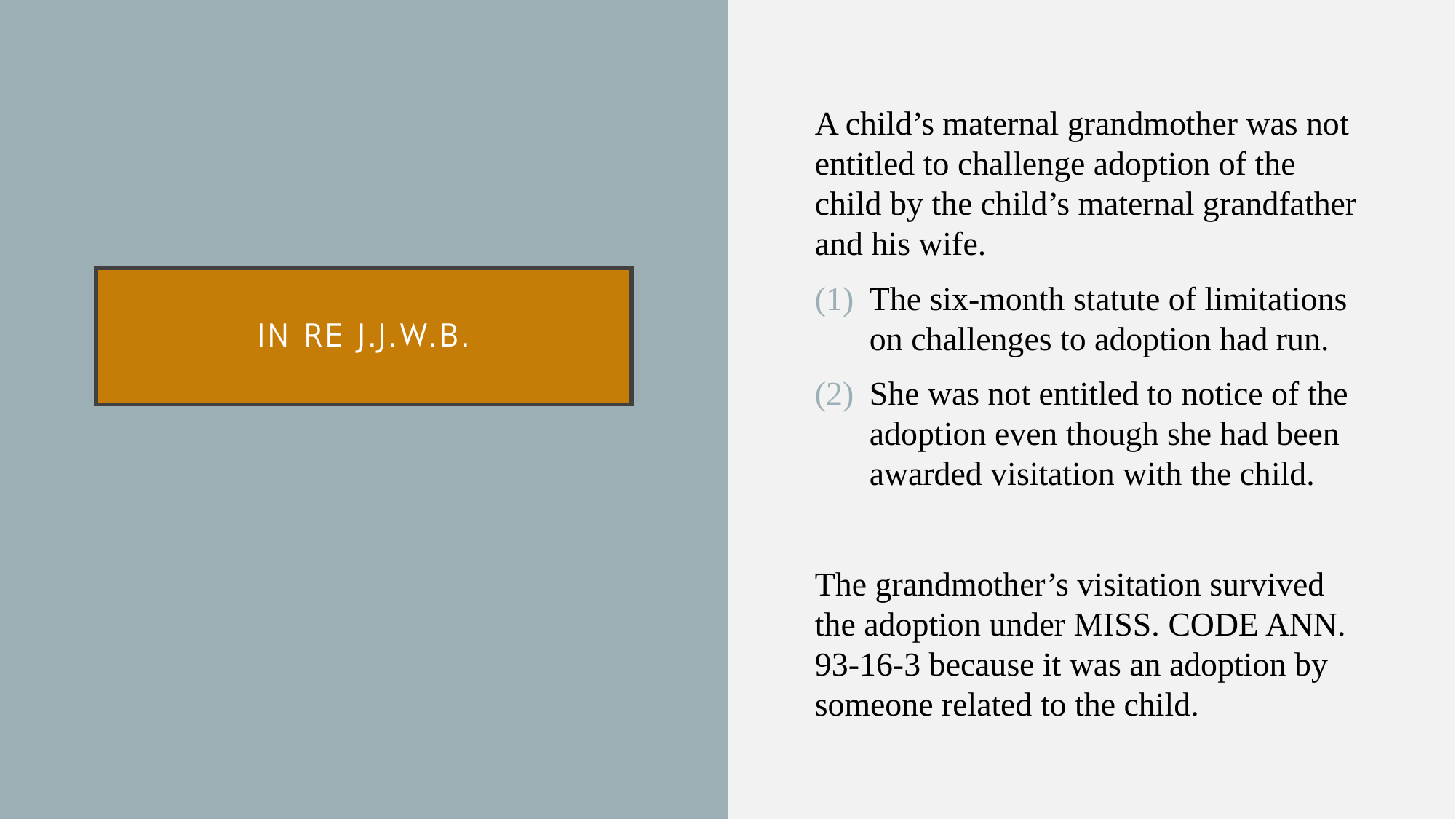

A child’s maternal grandmother was not entitled to challenge adoption of the child by the child’s maternal grandfather and his wife.
The six-month statute of limitations on challenges to adoption had run.
She was not entitled to notice of the adoption even though she had been awarded visitation with the child.

The grandmother’s visitation survived the adoption under Miss. Code Ann. 93-16-3 because it was an adoption by someone related to the child.
# IN re J.J.W.B.